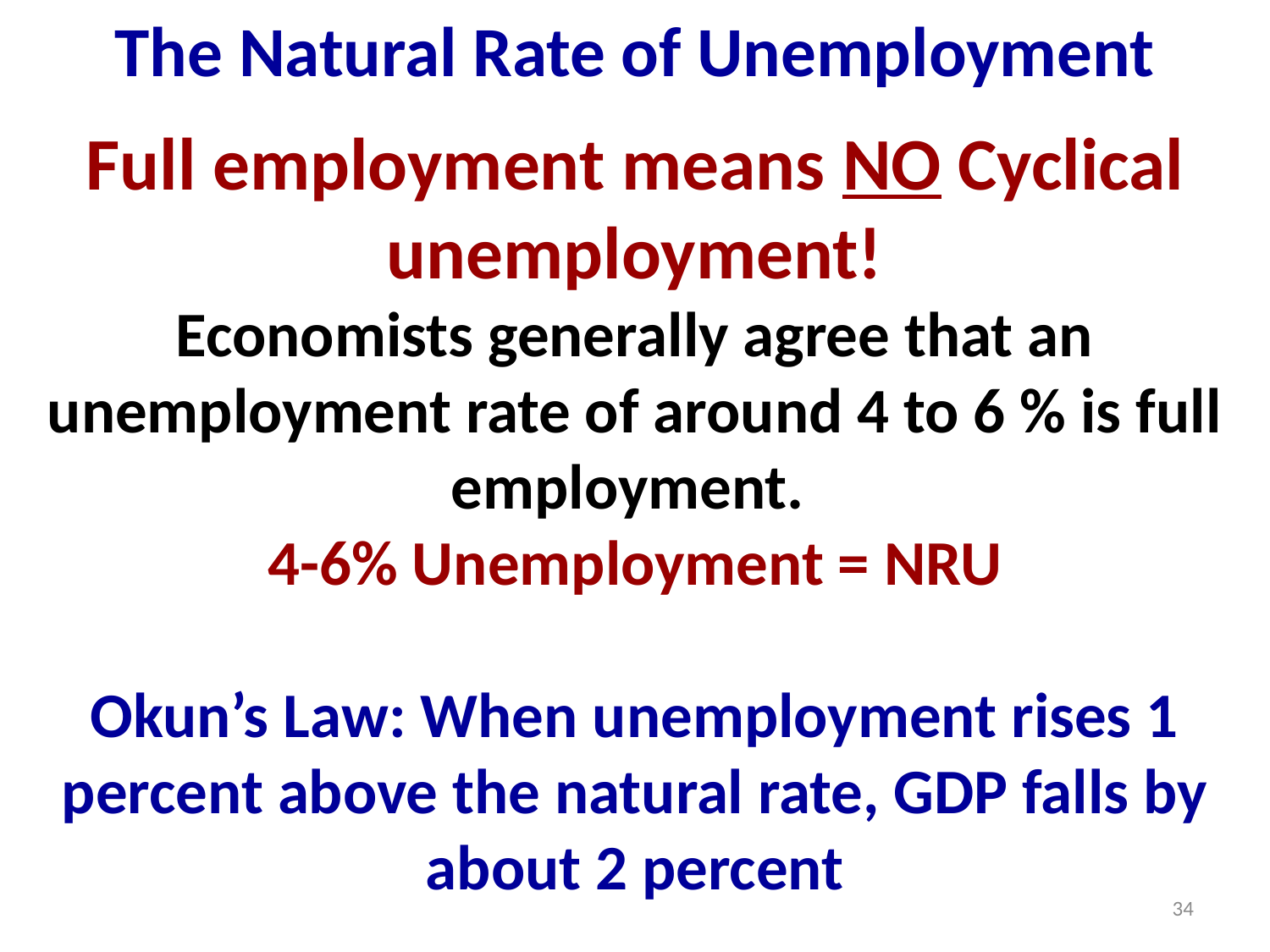

The Natural Rate of Unemployment
Full employment means NO Cyclical unemployment!
Economists generally agree that an unemployment rate of around 4 to 6 % is full employment.
4-6% Unemployment = NRU

Okun’s Law: When unemployment rises 1 percent above the natural rate, GDP falls by about 2 percent
34